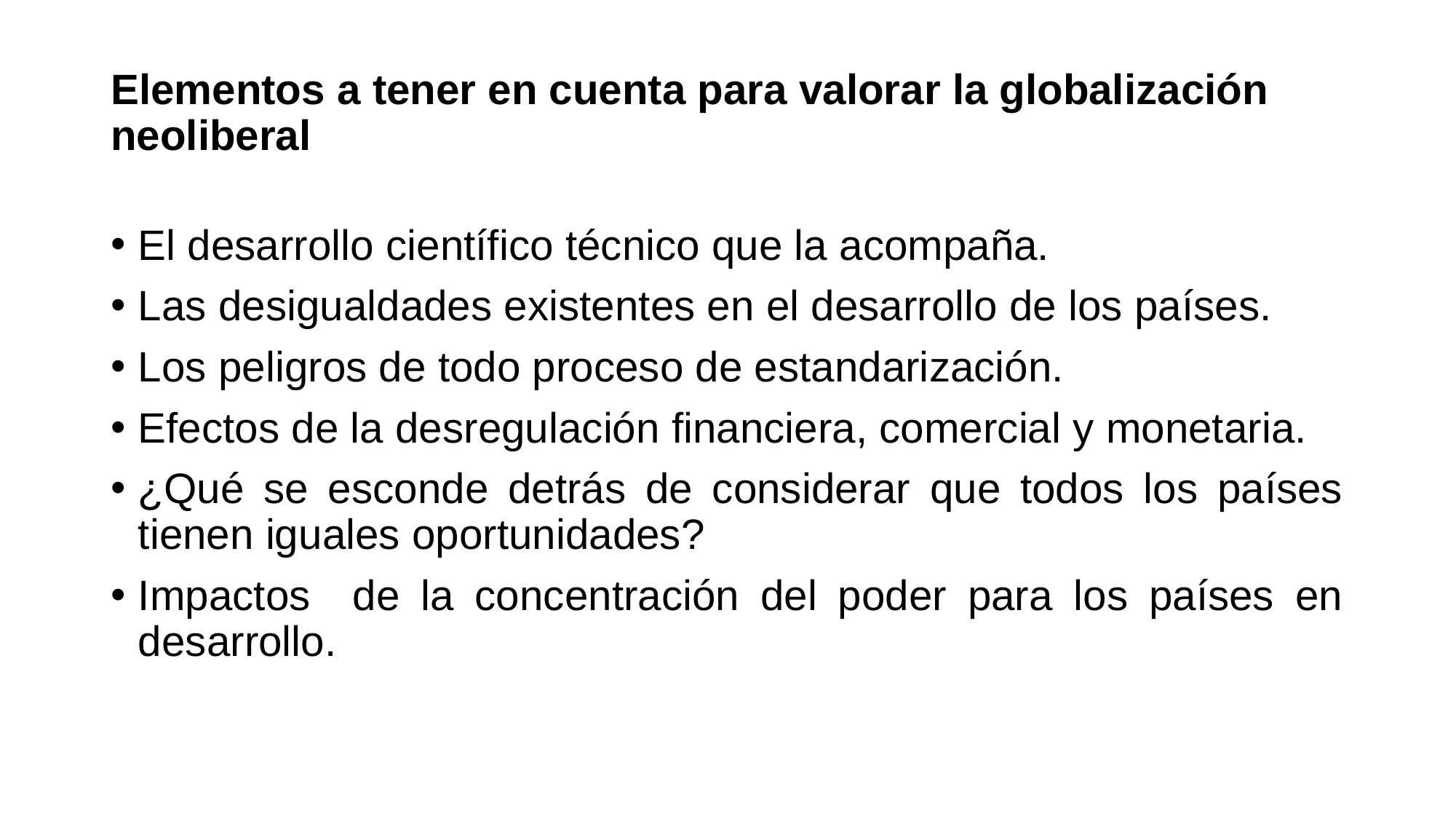

# Elementos a tener en cuenta para valorar la globalización neoliberal
El desarrollo científico técnico que la acompaña.
Las desigualdades existentes en el desarrollo de los países.
Los peligros de todo proceso de estandarización.
Efectos de la desregulación financiera, comercial y monetaria.
¿Qué se esconde detrás de considerar que todos los países tienen iguales oportunidades?
Impactos  de la concentración del poder para los países en desarrollo.